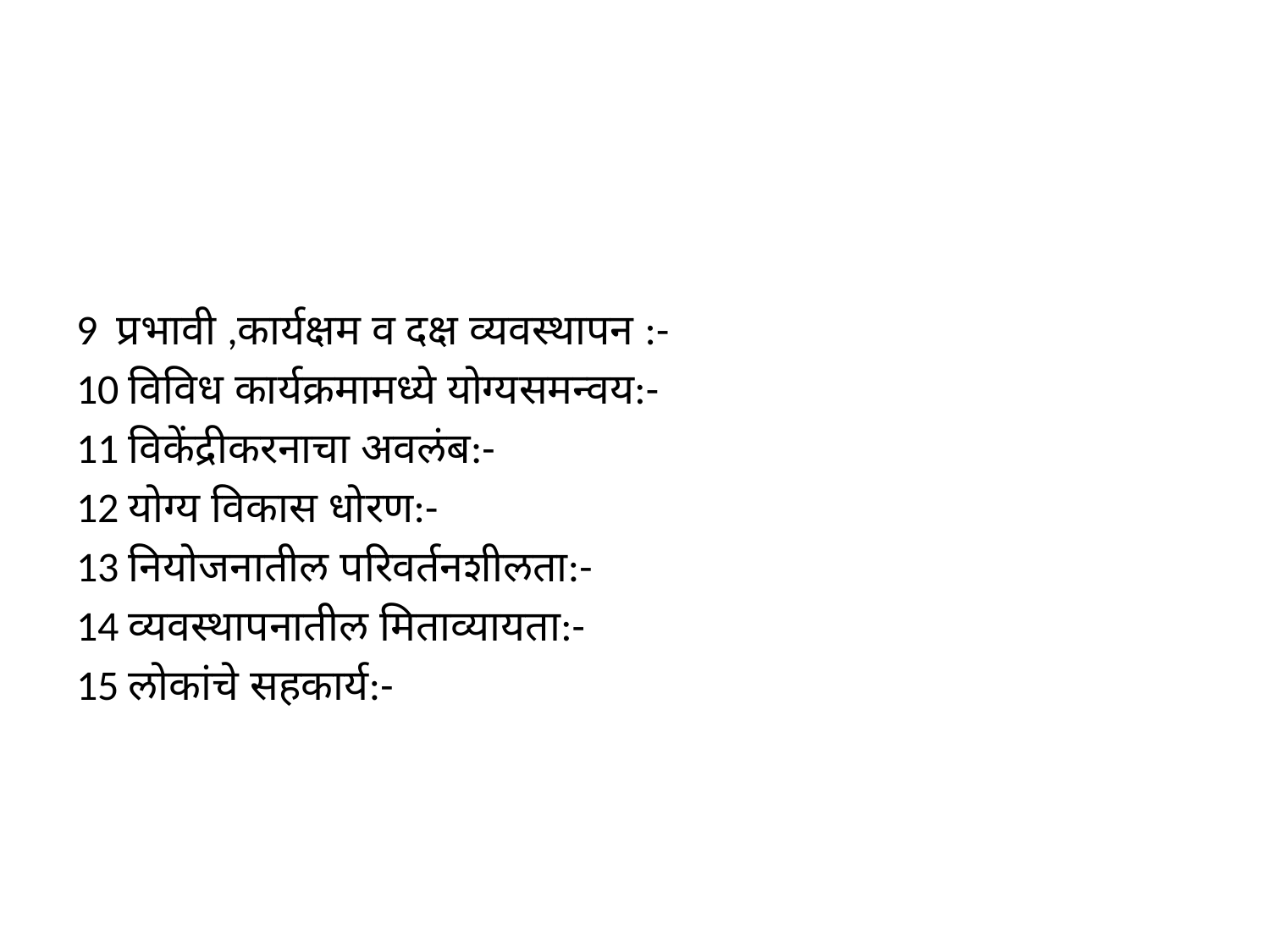

9  प्रभावी ,कार्यक्षम व दक्ष व्यवस्थापन :-
10 विविध कार्यक्रमामध्ये योग्यसमन्वय:-
11 विकेंद्रीकरनाचा अवलंब:-
12 योग्य विकास धोरण:-
13 नियोजनातील परिवर्तनशीलता:-
14 व्यवस्थापनातील मिताव्यायता:-
15 लोकांचे सहकार्य:-